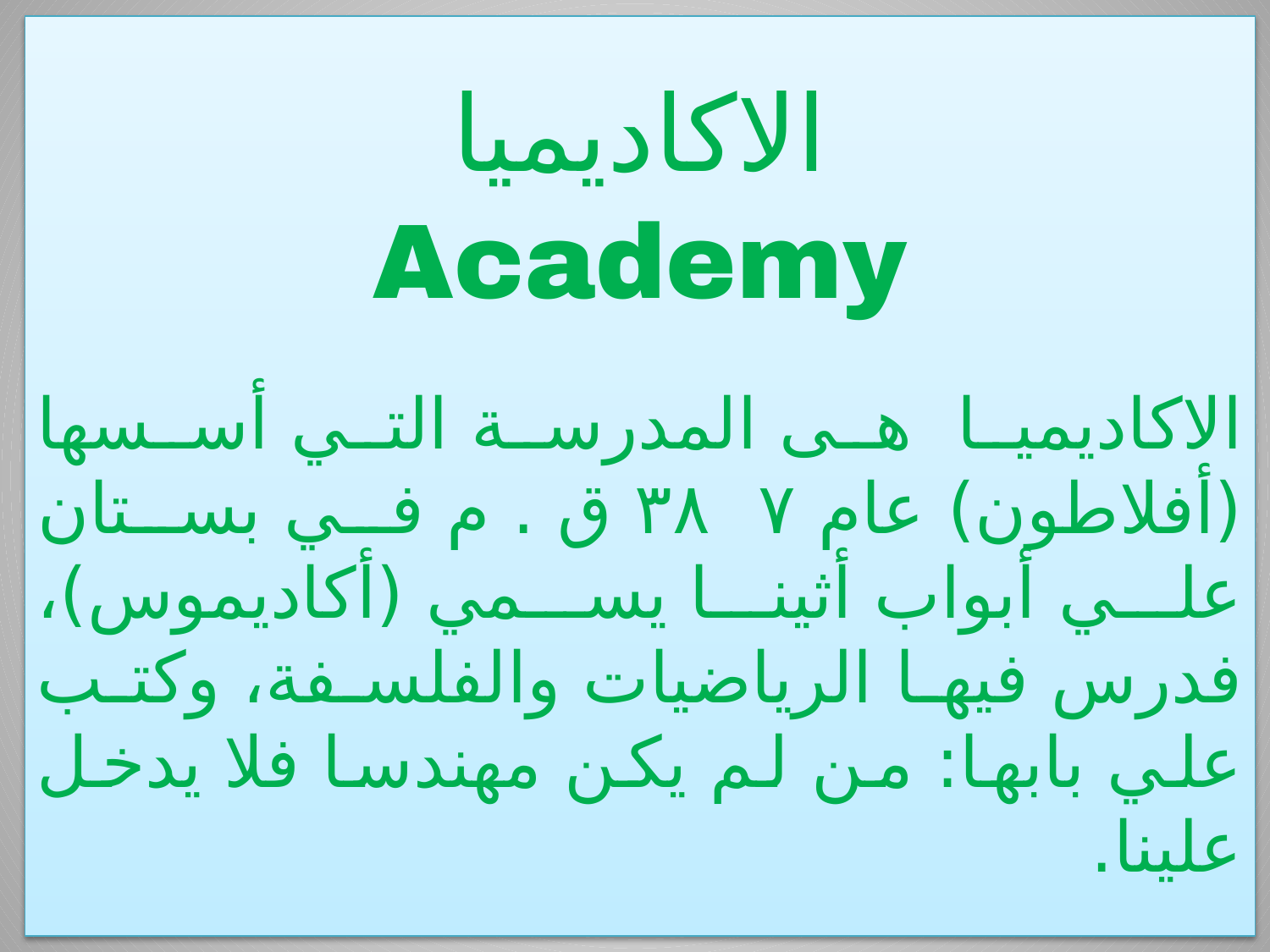

الاكاديميا
Academy

الاكاديميا  هى المدرسة التي أسسها (أفلاطون) عام ۳۸۷ ق . م في بستان علي أبواب أثينا يسمي (أكاديموس)، فدرس فيها الرياضيات والفلسفة، وكتب علي بابها: من لم يكن مهندسا فلا يدخل علينا.